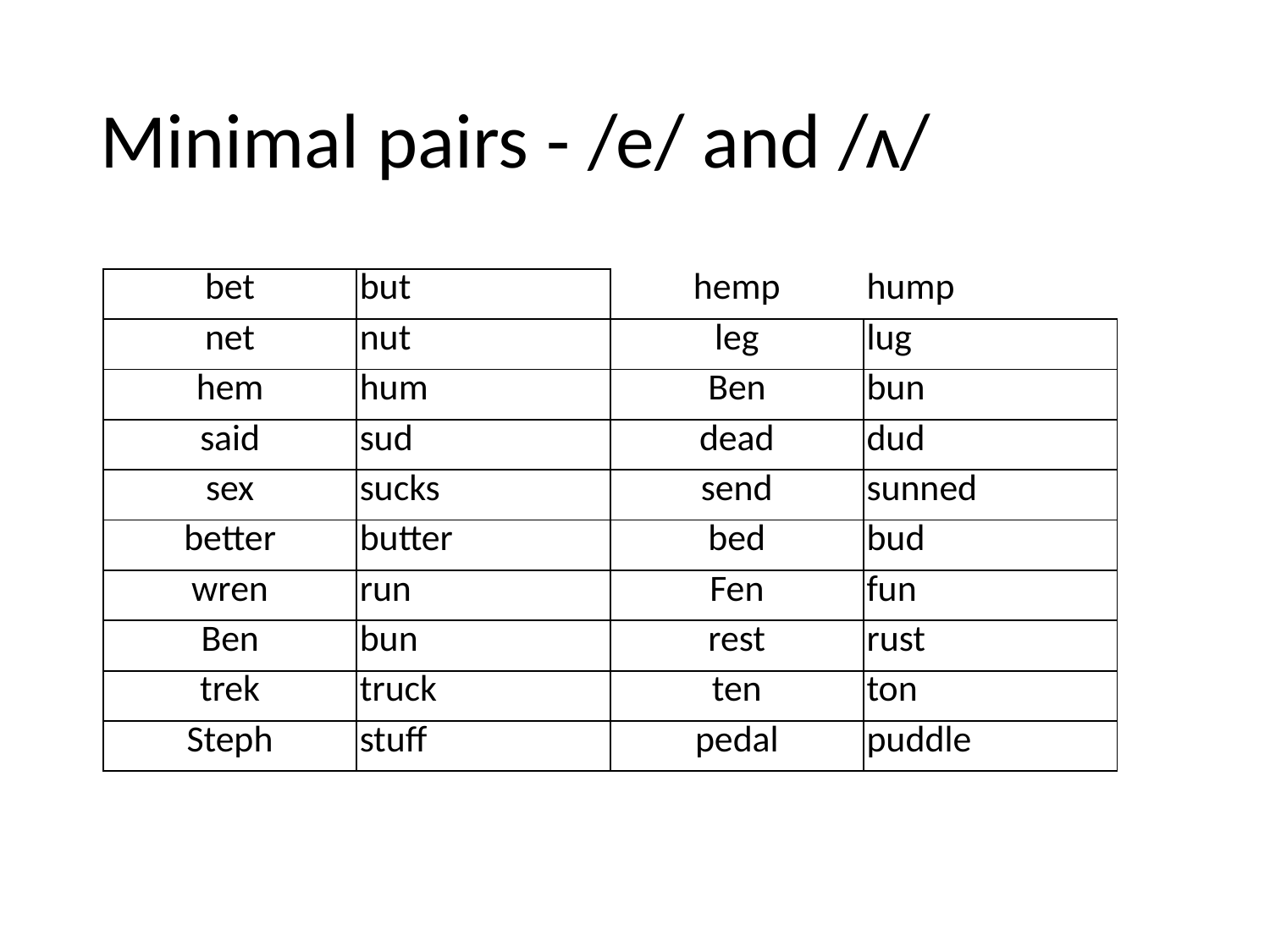

# Minimal pairs - /e/ and /ʌ/
| bet | but | hemp | hump |
| --- | --- | --- | --- |
| net | nut | leg | lug |
| hem | hum | Ben | bun |
| said | sud | dead | dud |
| sex | sucks | send | sunned |
| better | butter | bed | bud |
| wren | run | Fen | fun |
| Ben | bun | rest | rust |
| trek | truck | ten | ton |
| Steph | stuff | pedal | puddle |